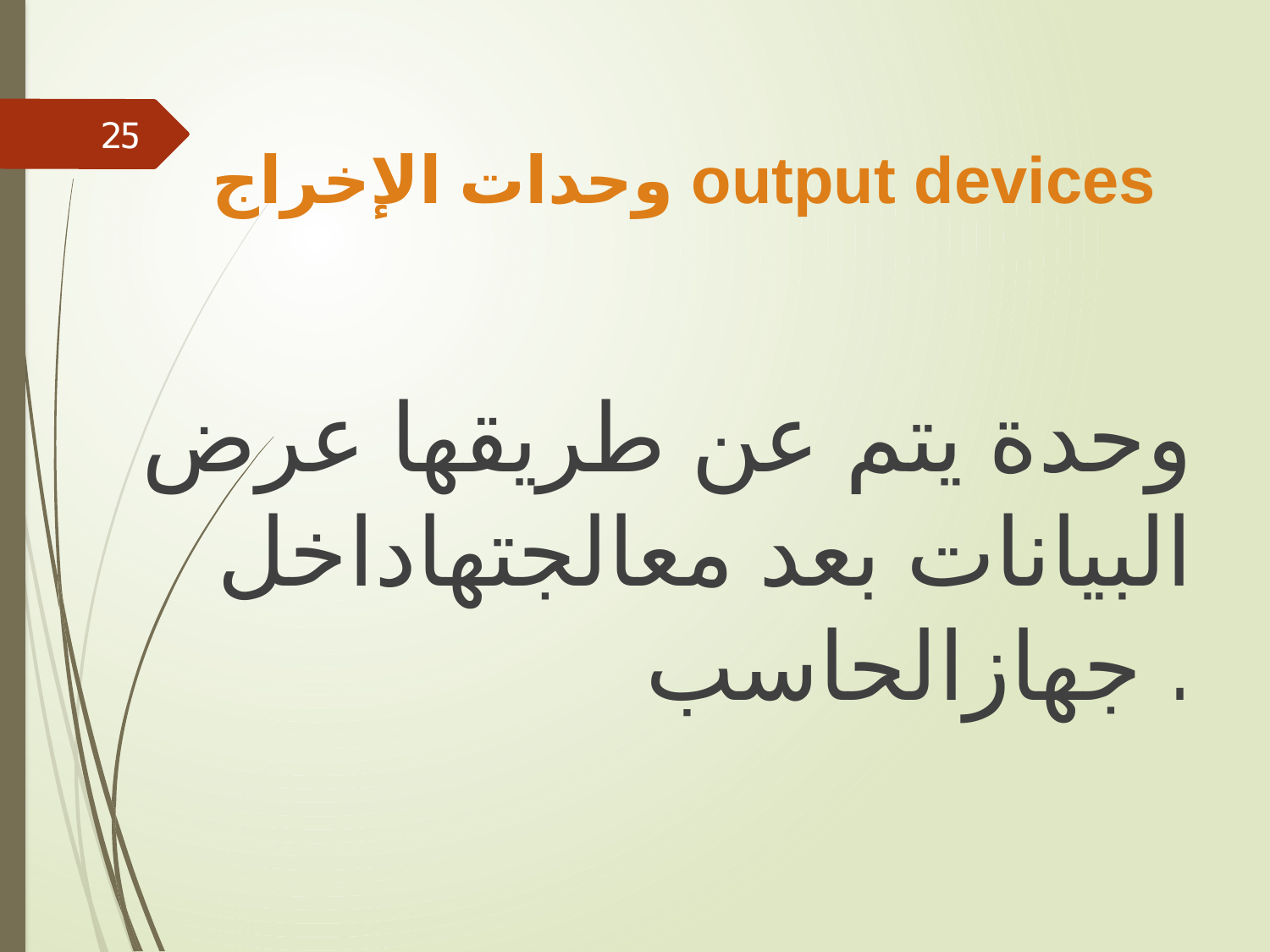

# وحدات الإخراج output devices
25
وحدة يتم عن طريقها عرض البيانات بعد معالجتهاداخل جهازالحاسب .